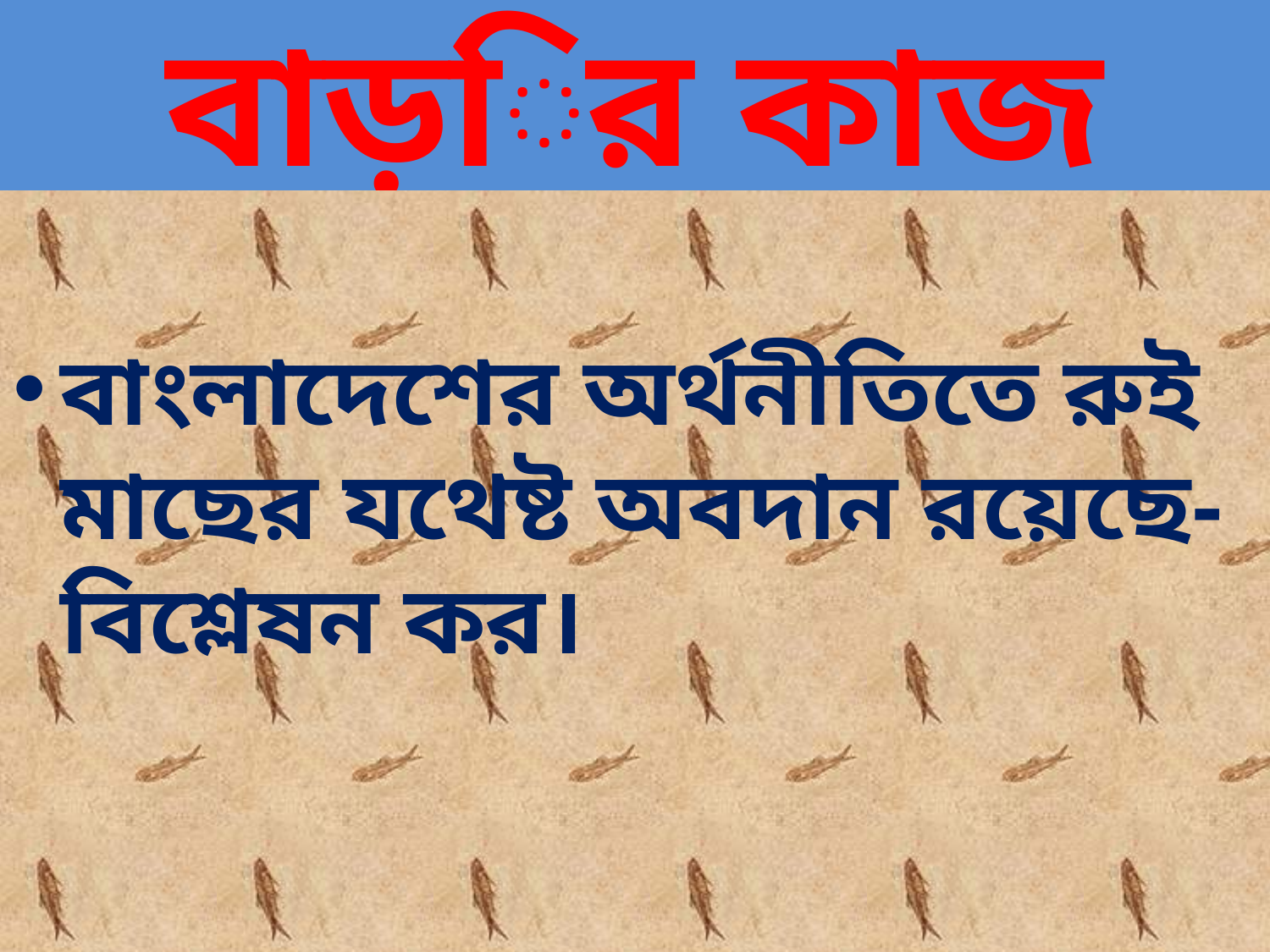

# বাড়ির কাজ

বাংলাদেশের অর্থনীতিতে রুই মাছের যথেষ্ট অবদান রয়েছে-বিশ্লেষন কর।